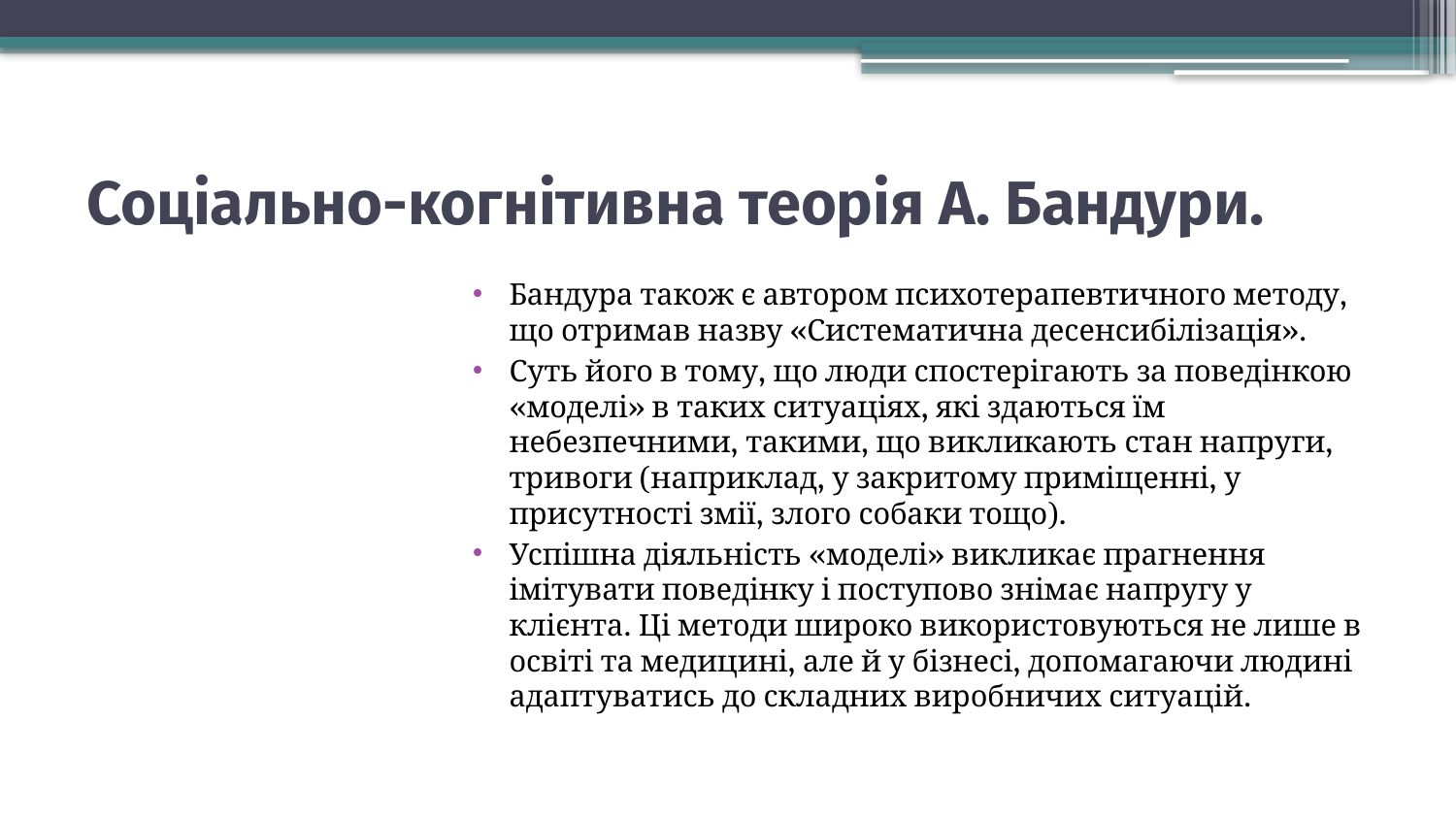

# Соціально-когнітивна теорія А. Бандури.
Бандура також є автором психотерапевтичного методу, що отримав назву «Систематична десенсибілізація».
Суть його в тому, що люди спостерігають за поведінкою «моделі» в таких ситуаціях, які здаються їм небезпечними, такими, що викликають стан напруги, тривоги (наприклад, у закритому приміщенні, у присутності змії, злого собаки тощо).
Успішна діяльність «моделі» викликає прагнення імітувати поведінку і поступово знімає напругу у клієнта. Ці методи широко використовуються не лише в освіті та медицині, але й у бізнесі, допомагаючи людині адаптуватись до складних виробничих ситуацій.